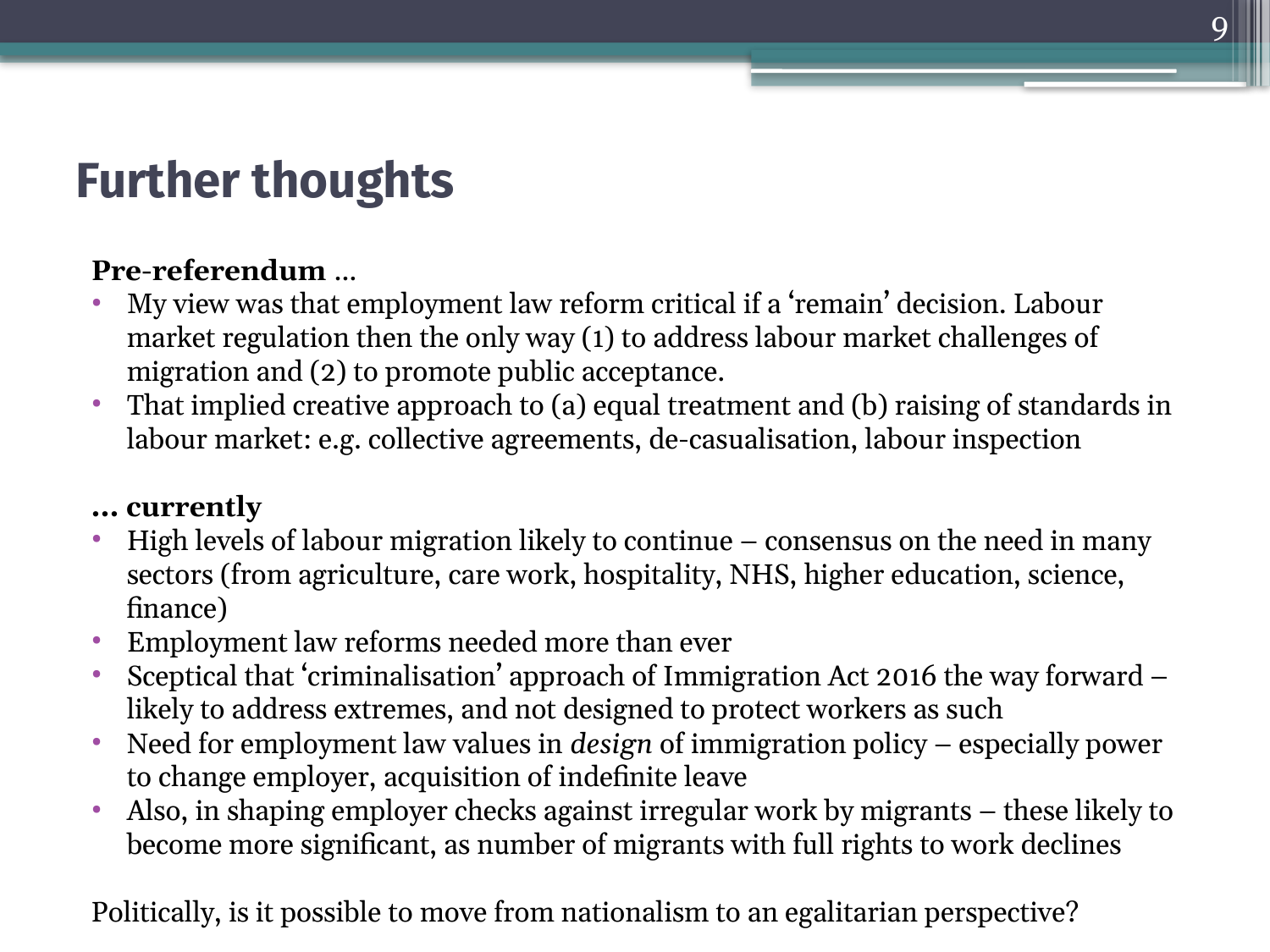

9
# Further thoughts
Pre-referendum …
My view was that employment law reform critical if a ‘remain’ decision. Labour market regulation then the only way (1) to address labour market challenges of migration and (2) to promote public acceptance.
That implied creative approach to (a) equal treatment and (b) raising of standards in labour market: e.g. collective agreements, de-casualisation, labour inspection

... currently
High levels of labour migration likely to continue – consensus on the need in many sectors (from agriculture, care work, hospitality, NHS, higher education, science, finance)
Employment law reforms needed more than ever
Sceptical that ‘criminalisation’ approach of Immigration Act 2016 the way forward – likely to address extremes, and not designed to protect workers as such
Need for employment law values in design of immigration policy – especially power to change employer, acquisition of indefinite leave
Also, in shaping employer checks against irregular work by migrants – these likely to become more significant, as number of migrants with full rights to work declines

Politically, is it possible to move from nationalism to an egalitarian perspective?